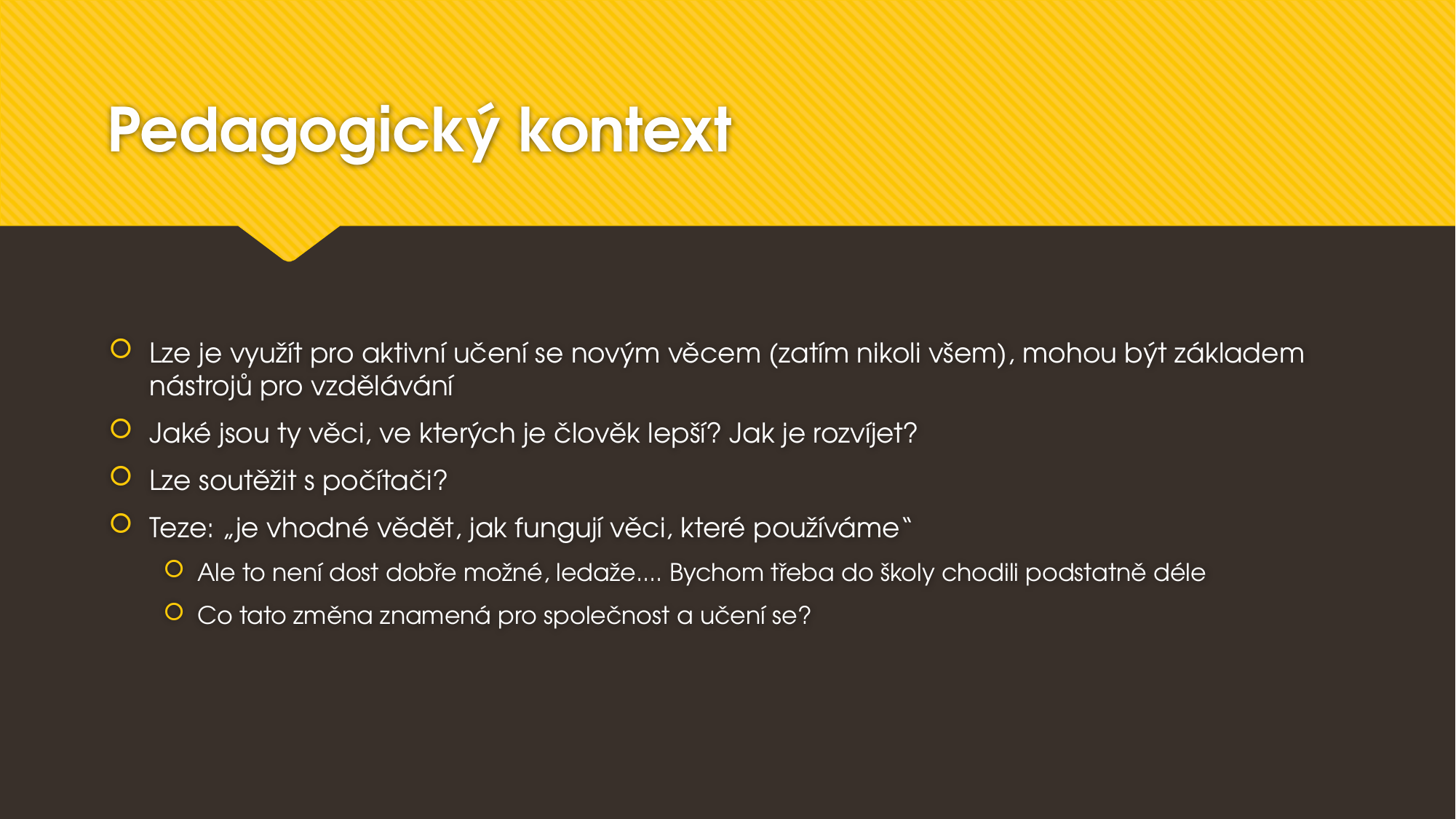

# Pedagogický kontext
Lze je využít pro aktivní učení se novým věcem (zatím nikoli všem), mohou být základem nástrojů pro vzdělávání
Jaké jsou ty věci, ve kterých je člověk lepší? Jak je rozvíjet?
Lze soutěžit s počítači?
Teze: „je vhodné vědět, jak fungují věci, které používáme“
Ale to není dost dobře možné, ledaže.... Bychom třeba do školy chodili podstatně déle
Co tato změna znamená pro společnost a učení se?